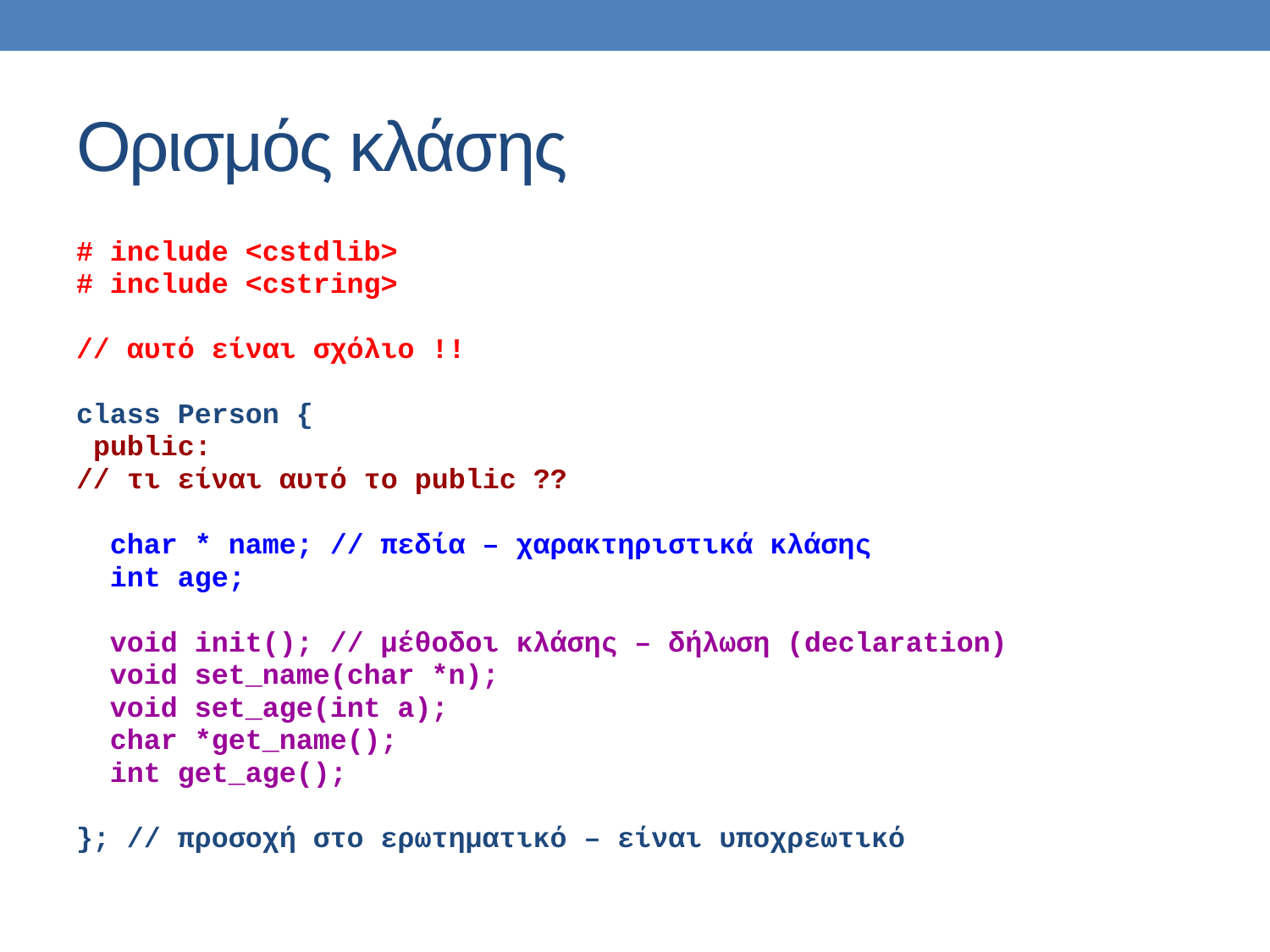

# Ορισμός κλάσης
# include <cstdlib>
# include <cstring>

// αυτό είναι σχόλιο !!

class Person {
 public:
// τι είναι αυτό το public ??

  char * name; // πεδία – χαρακτηριστικά κλάσης
  int age;

  void init(); // μέθοδοι κλάσης – δήλωση (declaration)
  void set_name(char *n);
  void set_age(int a);
  char *get_name();
  int get_age();

}; // προσοχή στο ερωτηματικό – είναι υποχρεωτικό